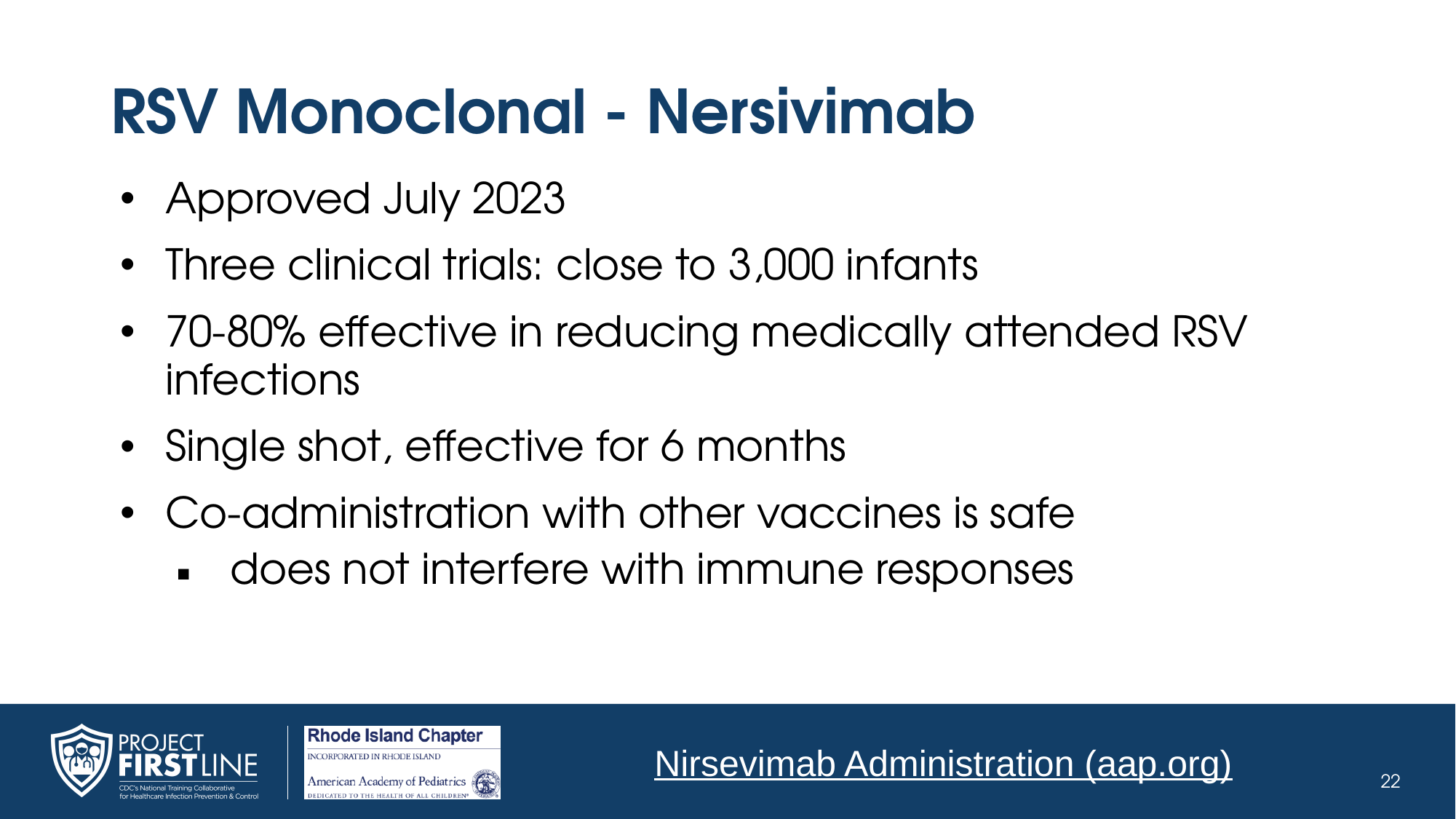

# RSV Monoclonal - Nersivimab
Approved July 2023
Three clinical trials: close to 3,000 infants
70-80% effective in reducing medically attended RSV infections
Single shot, effective for 6 months
Co-administration with other vaccines is safe
 does not interfere with immune responses
Nirsevimab Administration (aap.org)
22